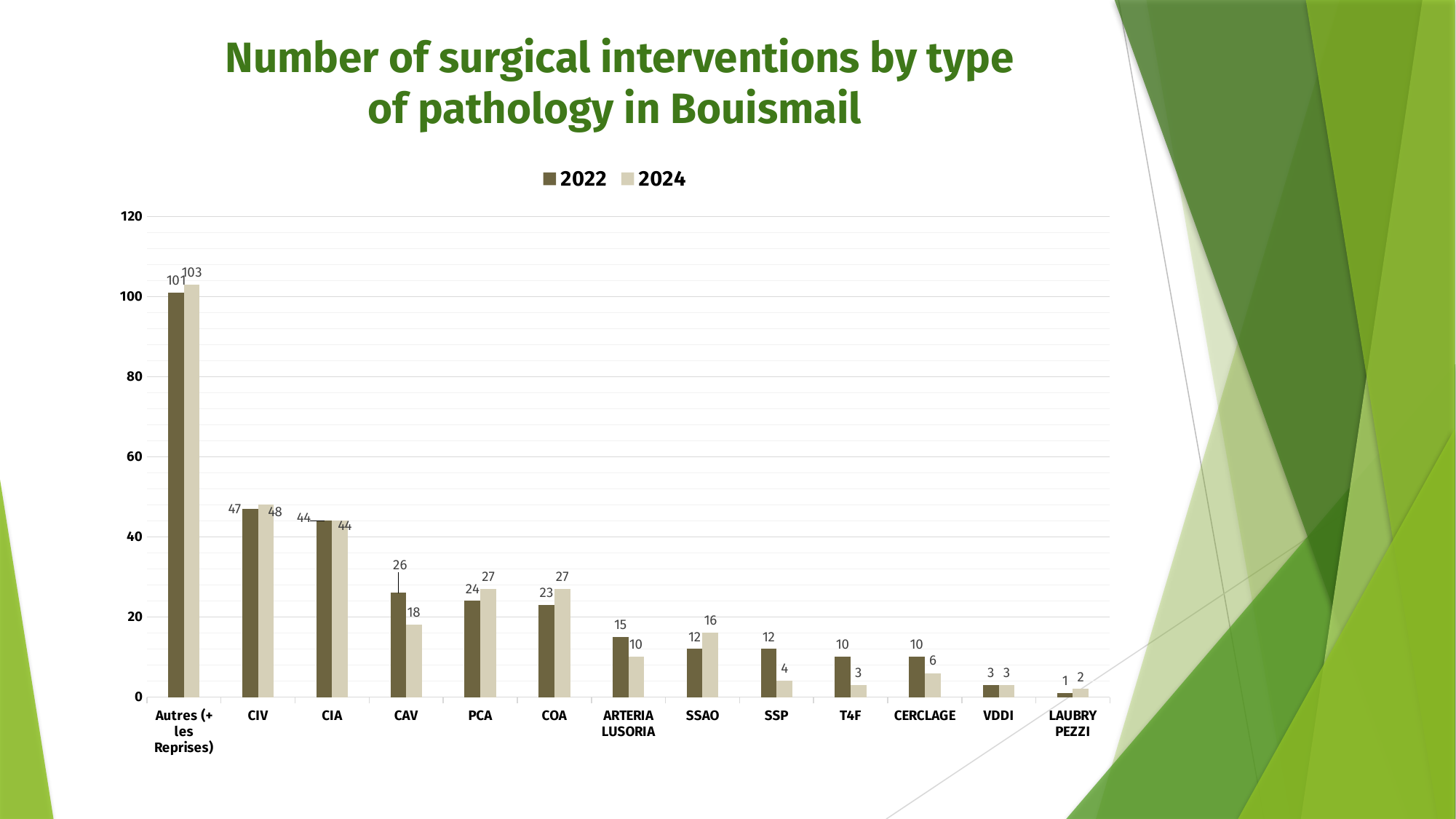

Number of surgical interventions by type
of pathology in Bouismail

### Chart

| Category | 2022 | 2024 |
|---|---|---|
| Autres (+ les Reprises) | 101.0 | 103.0 |
| CIV | 47.0 | 48.0 |
| CIA | 44.0 | 44.0 |
| CAV | 26.0 | 18.0 |
| PCA | 24.0 | 27.0 |
| COA | 23.0 | 27.0 |
| ARTERIA LUSORIA | 15.0 | 10.0 |
| SSAO | 12.0 | 16.0 |
| SSP | 12.0 | 4.0 |
| T4F | 10.0 | 3.0 |
| CERCLAGE | 10.0 | 6.0 |
| VDDI | 3.0 | 3.0 |
| LAUBRY PEZZI | 1.0 | 2.0 |